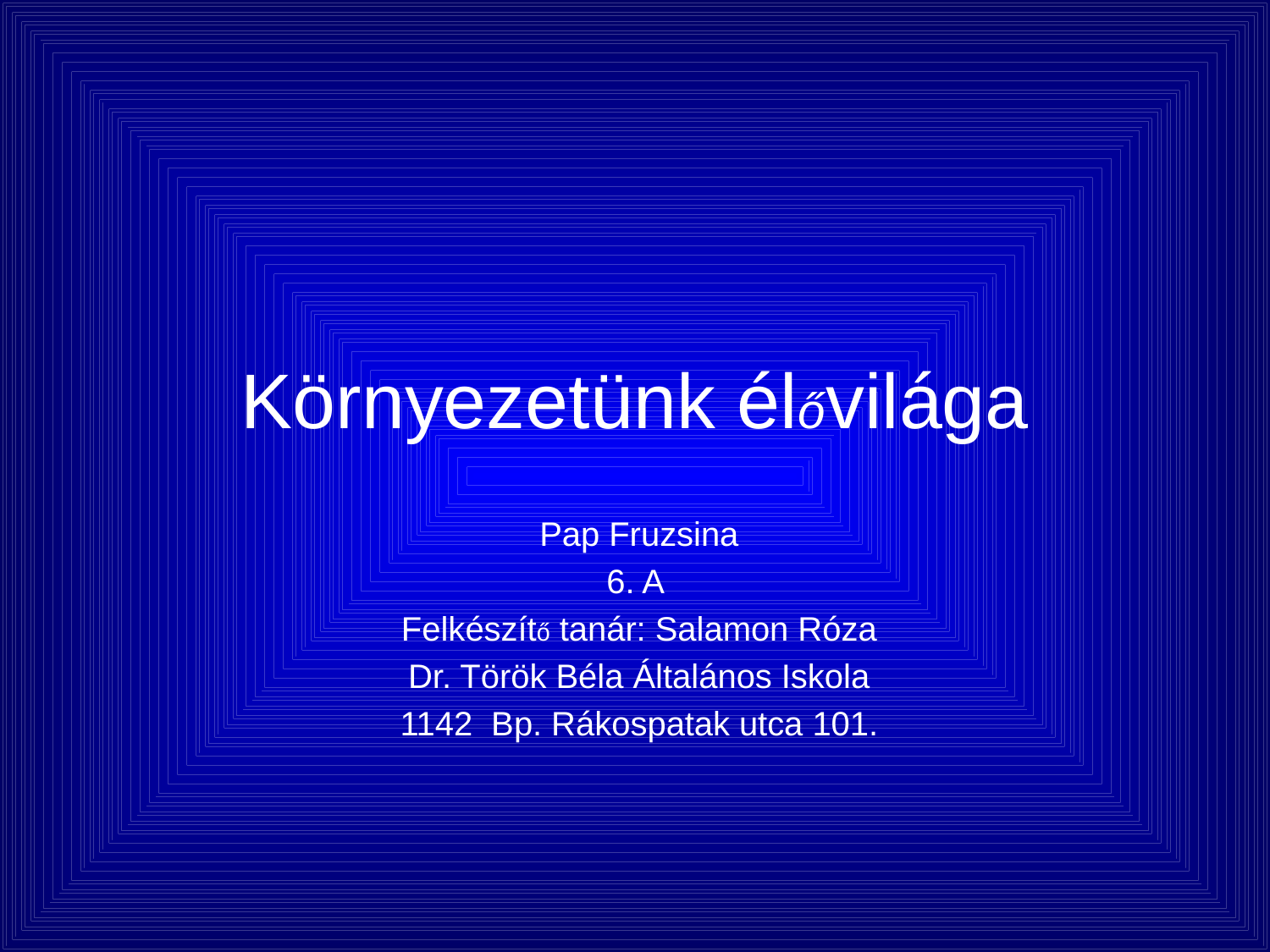

# Környezetünk élővilága
Pap Fruzsina
6. A
Felkészítő tanár: Salamon Róza
Dr. Török Béla Általános Iskola
1142  Bp. Rákospatak utca 101.